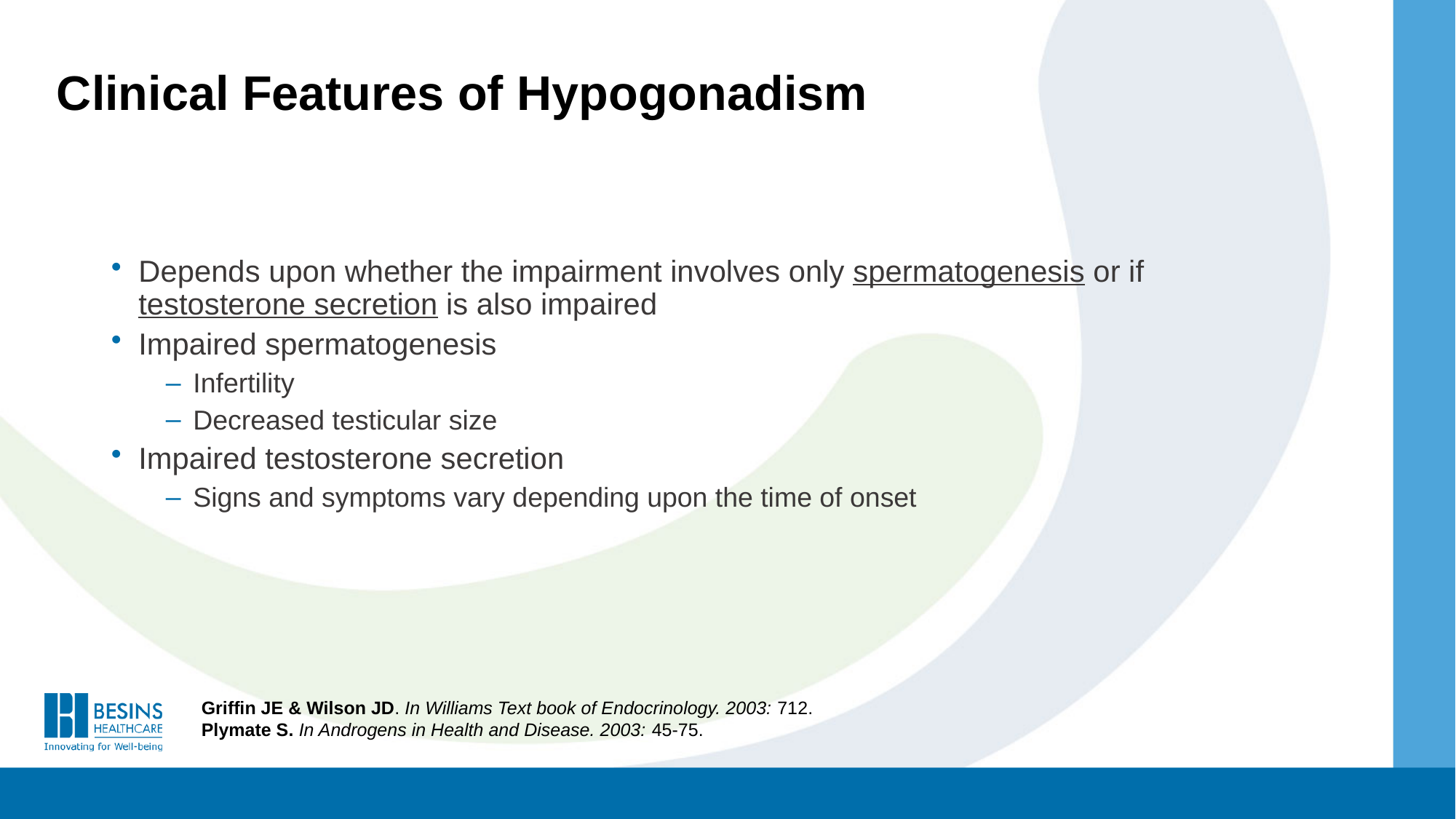

# Clinical Features of Hypogonadism

Depends upon whether the impairment involves only spermatogenesis or if testosterone secretion is also impaired
Impaired spermatogenesis
Infertility
Decreased testicular size
Impaired testosterone secretion
Signs and symptoms vary depending upon the time of onset

Griffin JE & Wilson JD. In Williams Text book of Endocrinology. 2003: 712.
Plymate S. In Androgens in Health and Disease. 2003: 45-75.